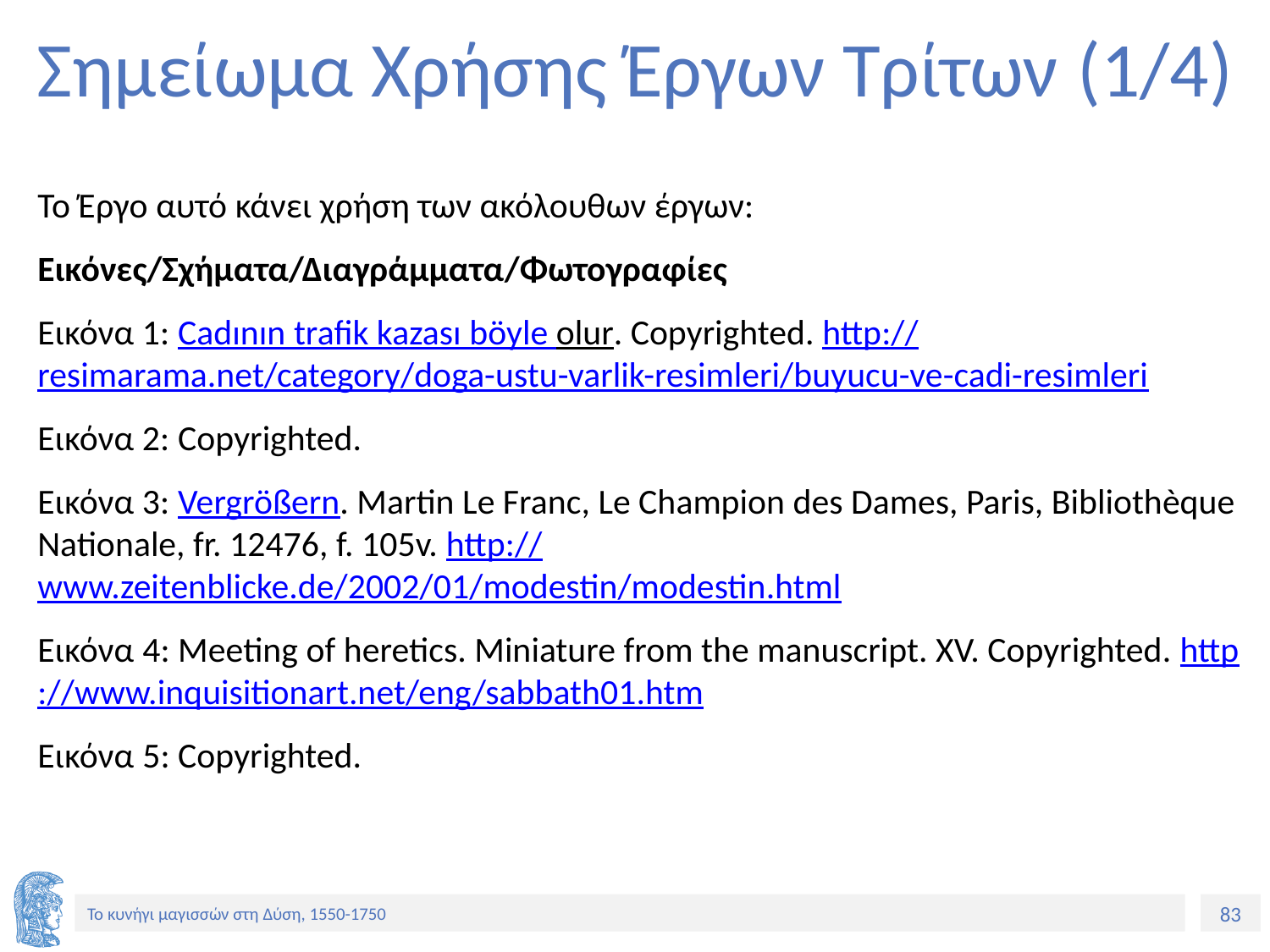

# Σημείωμα Χρήσης Έργων Τρίτων (1/4)
Το Έργο αυτό κάνει χρήση των ακόλουθων έργων:
Εικόνες/Σχήματα/Διαγράμματα/Φωτογραφίες
Εικόνα 1: Cadının trafik kazası böyle olur. Copyrighted. http://resimarama.net/category/doga-ustu-varlik-resimleri/buyucu-ve-cadi-resimleri
Εικόνα 2: Copyrighted.
Εικόνα 3: Vergrößern. Martin Le Franc, Le Champion des Dames, Paris, Bibliothèque Nationale, fr. 12476, f. 105v. http://www.zeitenblicke.de/2002/01/modestin/modestin.html
Εικόνα 4: Meeting of heretics. Miniature from the manuscript. XV. Copyrighted. http://www.inquisitionart.net/eng/sabbath01.htm
Εικόνα 5: Copyrighted.